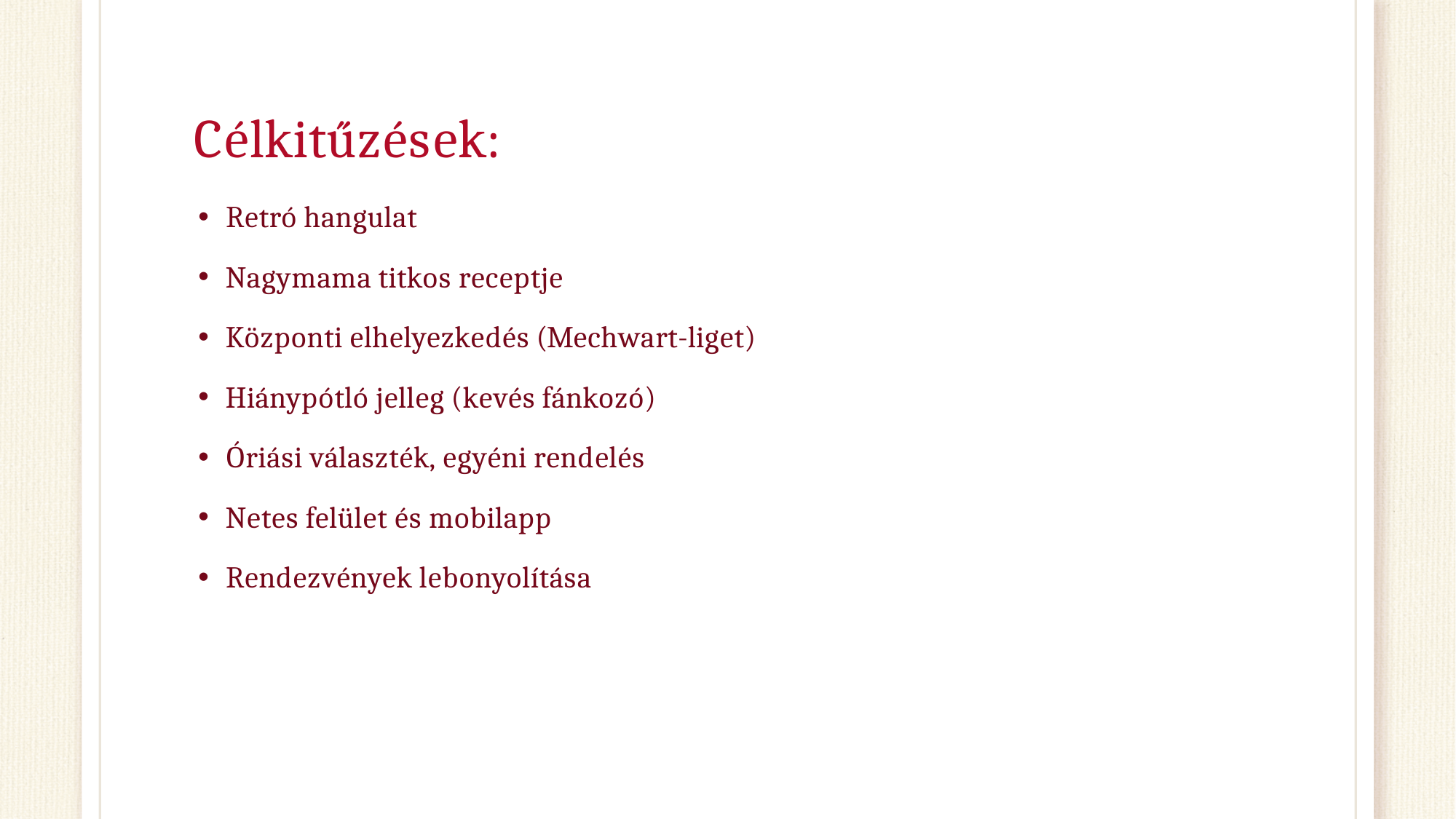

# Célkitűzések:
Retró hangulat
Nagymama titkos receptje
Központi elhelyezkedés (Mechwart-liget)
Hiánypótló jelleg (kevés fánkozó)
Óriási választék, egyéni rendelés
Netes felület és mobilapp
Rendezvények lebonyolítása